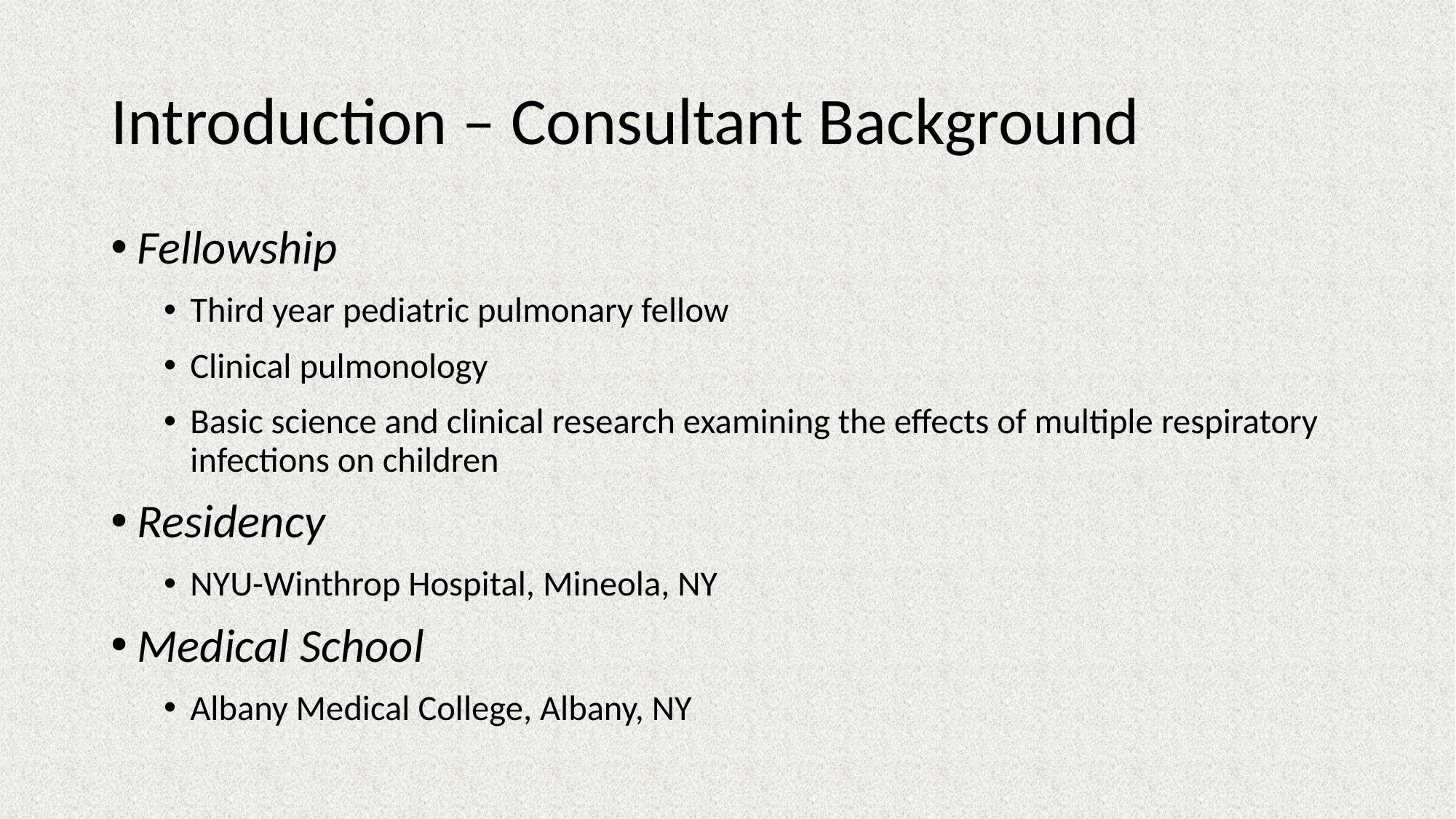

# Introduction – Consultant Background
Fellowship
Third year pediatric pulmonary fellow
Clinical pulmonology
Basic science and clinical research examining the effects of multiple respiratory infections on children
Residency
NYU-Winthrop Hospital, Mineola, NY
Medical School
Albany Medical College, Albany, NY